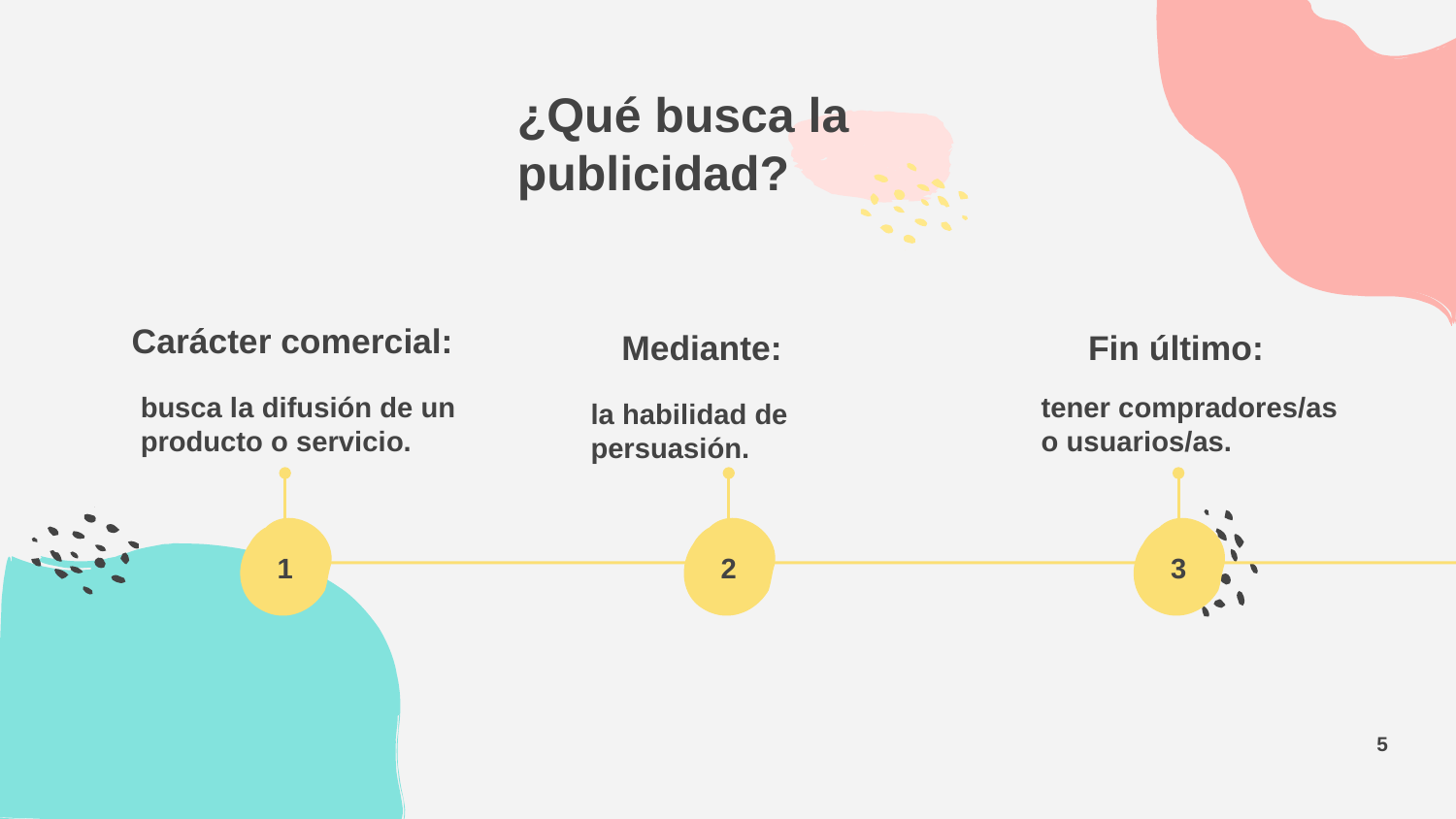

# ¿Qué busca la publicidad?
Carácter comercial:
  Mediante:
Fin último:
busca la difusión de un producto o servicio.

tener compradores/as o usuarios/as.
la habilidad de persuasión.

1
2
3
5